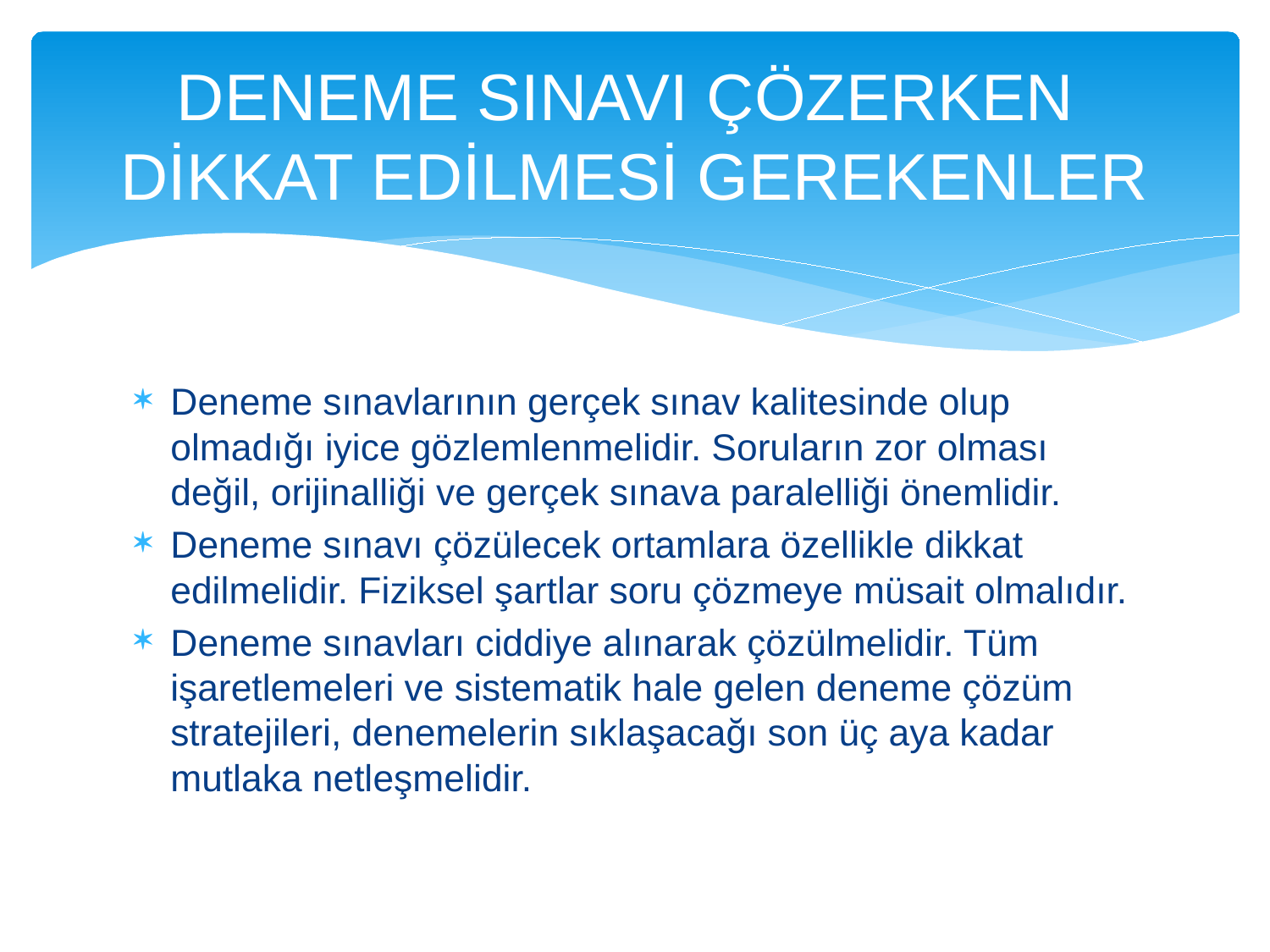

# DENEME SINAVI ÇÖZERKEN DİKKAT EDİLMESİ GEREKENLER
Deneme sınavlarının gerçek sınav kalitesinde olup olmadığı iyice gözlemlenmelidir. Soruların zor olması değil, orijinalliği ve gerçek sınava paralelliği önemlidir.
Deneme sınavı çözülecek ortamlara özellikle dikkat edilmelidir. Fiziksel şartlar soru çözmeye müsait olmalıdır.
Deneme sınavları ciddiye alınarak çözülmelidir. Tüm işaretlemeleri ve sistematik hale gelen deneme çözüm stratejileri, denemelerin sıklaşacağı son üç aya kadar mutlaka netleşmelidir.